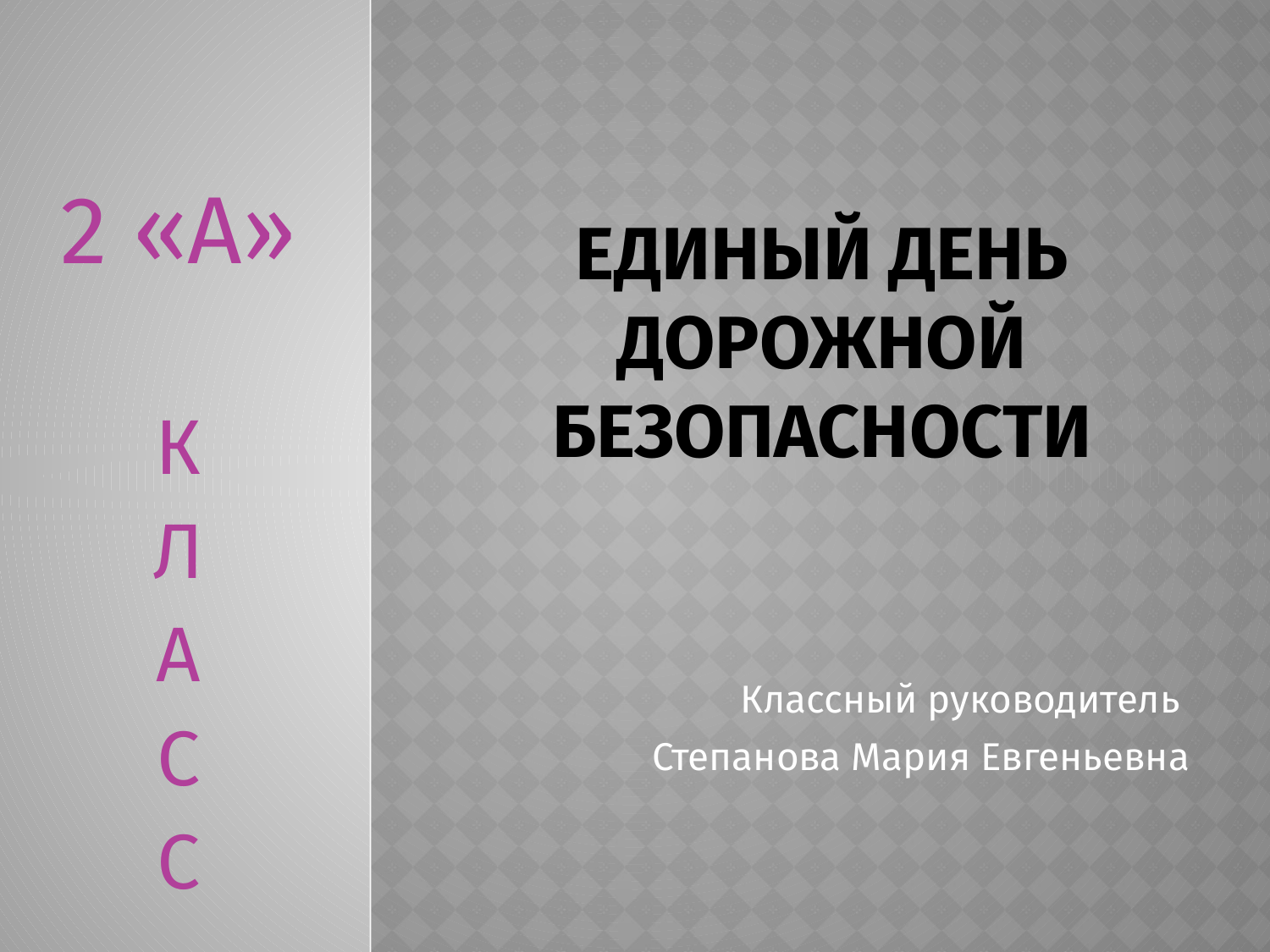

# Единый ДЕНЬ Дорожной безопасности
2 «А»

К
Л
А
С
С
Классный руководитель
Степанова Мария Евгеньевна